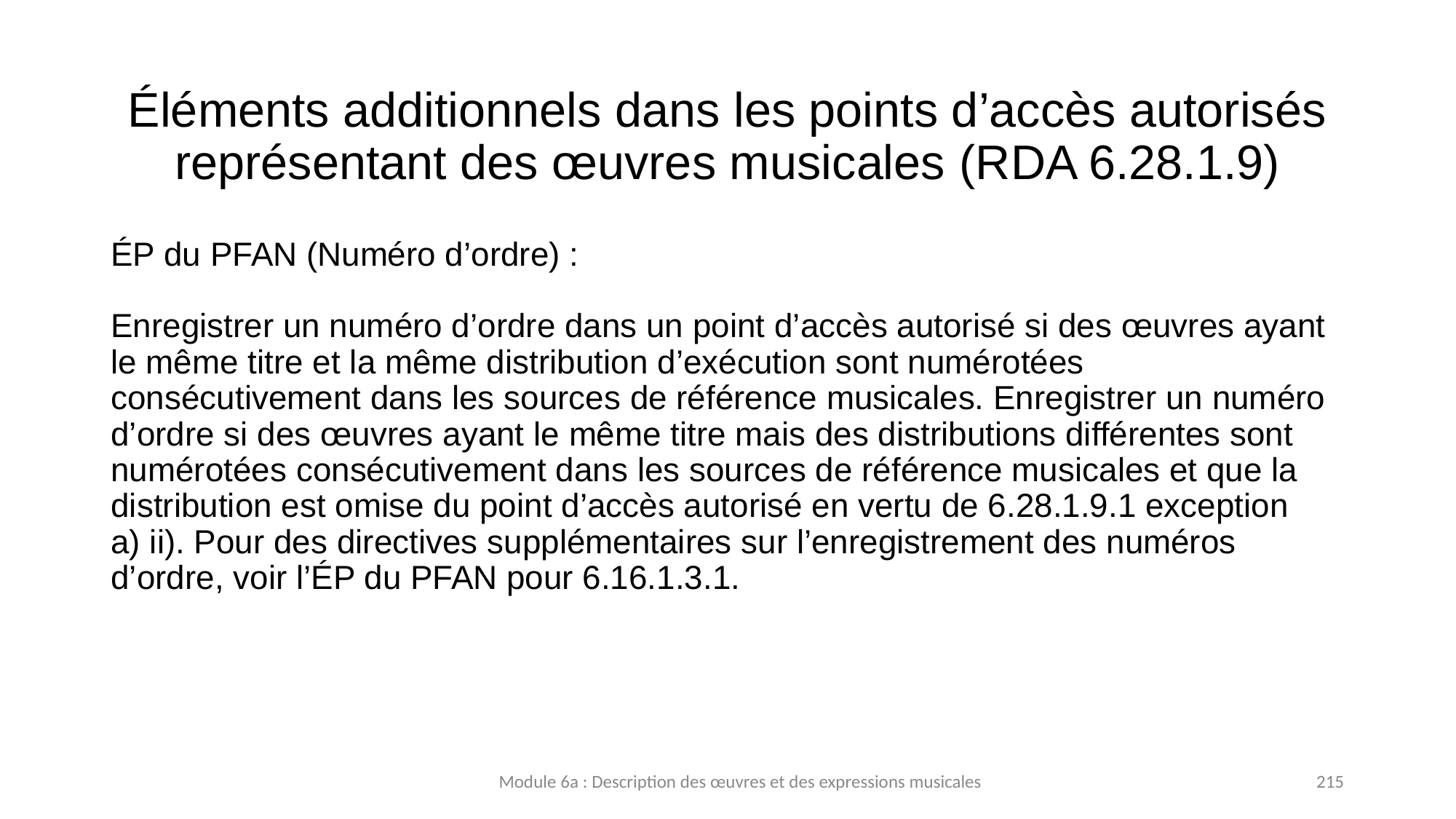

# Éléments additionnels dans les points d’accès autorisés représentant des œuvres musicales (RDA 6.28.1.9)
ÉP du PFAN (Numéro d’ordre) :

Enregistrer un numéro d’ordre dans un point d’accès autorisé si des œuvres ayant le même titre et la même distribution d’exécution sont numérotées consécutivement dans les sources de référence musicales. Enregistrer un numéro d’ordre si des œuvres ayant le même titre mais des distributions différentes sont numérotées consécutivement dans les sources de référence musicales et que la distribution est omise du point d’accès autorisé en vertu de 6.28.1.9.1 exception a) ii). Pour des directives supplémentaires sur l’enregistrement des numéros d’ordre, voir l’ÉP du PFAN pour 6.16.1.3.1.

Module 6a : Description des œuvres et des expressions musicales
215